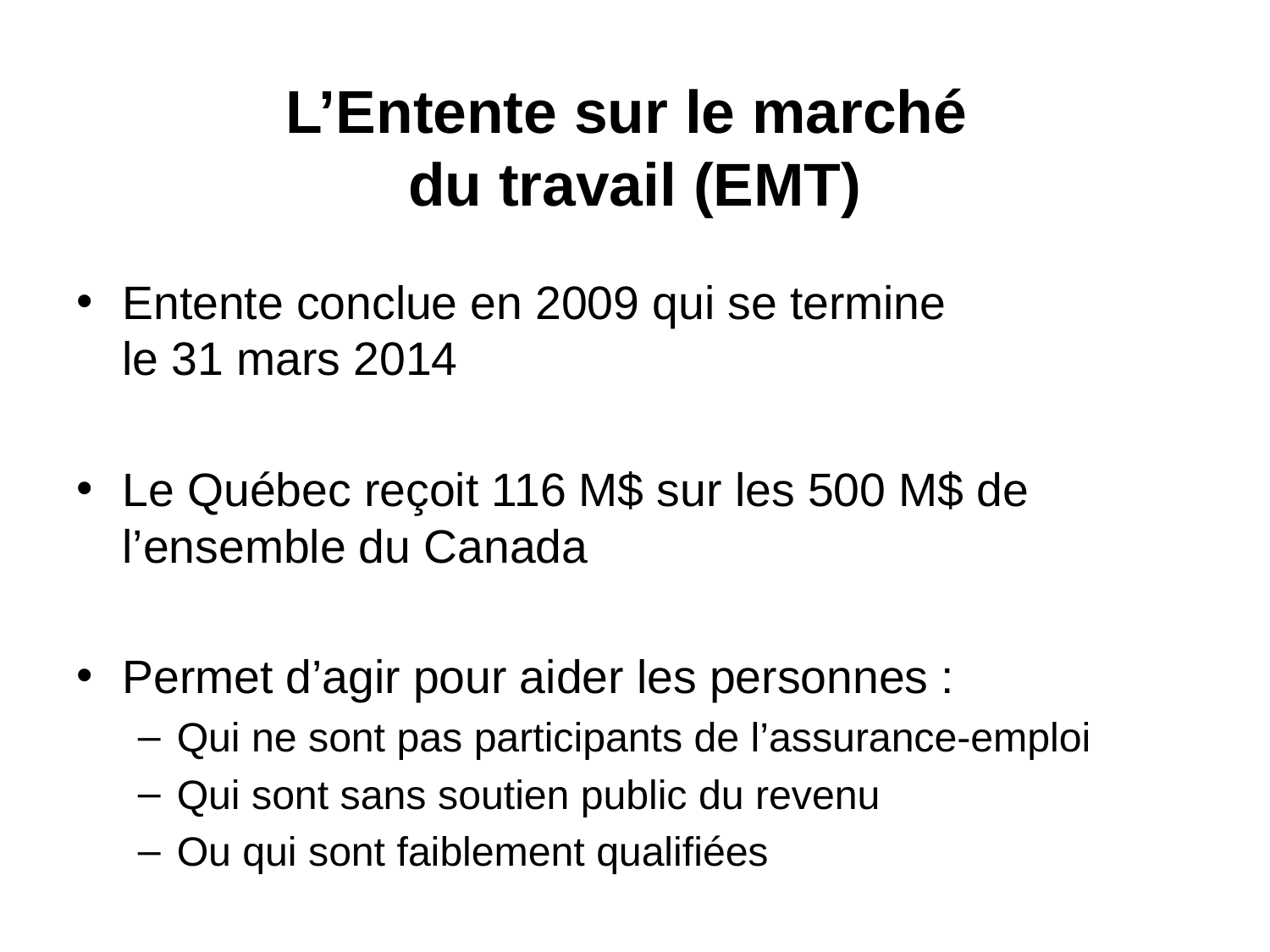

# L’Entente sur le marché du travail (EMT)
Entente conclue en 2009 qui se termine
le 31 mars 2014

Le Québec reçoit 116 M$ sur les 500 M$ de l’ensemble du Canada

Permet d’agir pour aider les personnes :
Qui ne sont pas participants de l’assurance-emploi
Qui sont sans soutien public du revenu
Ou qui sont faiblement qualifiées